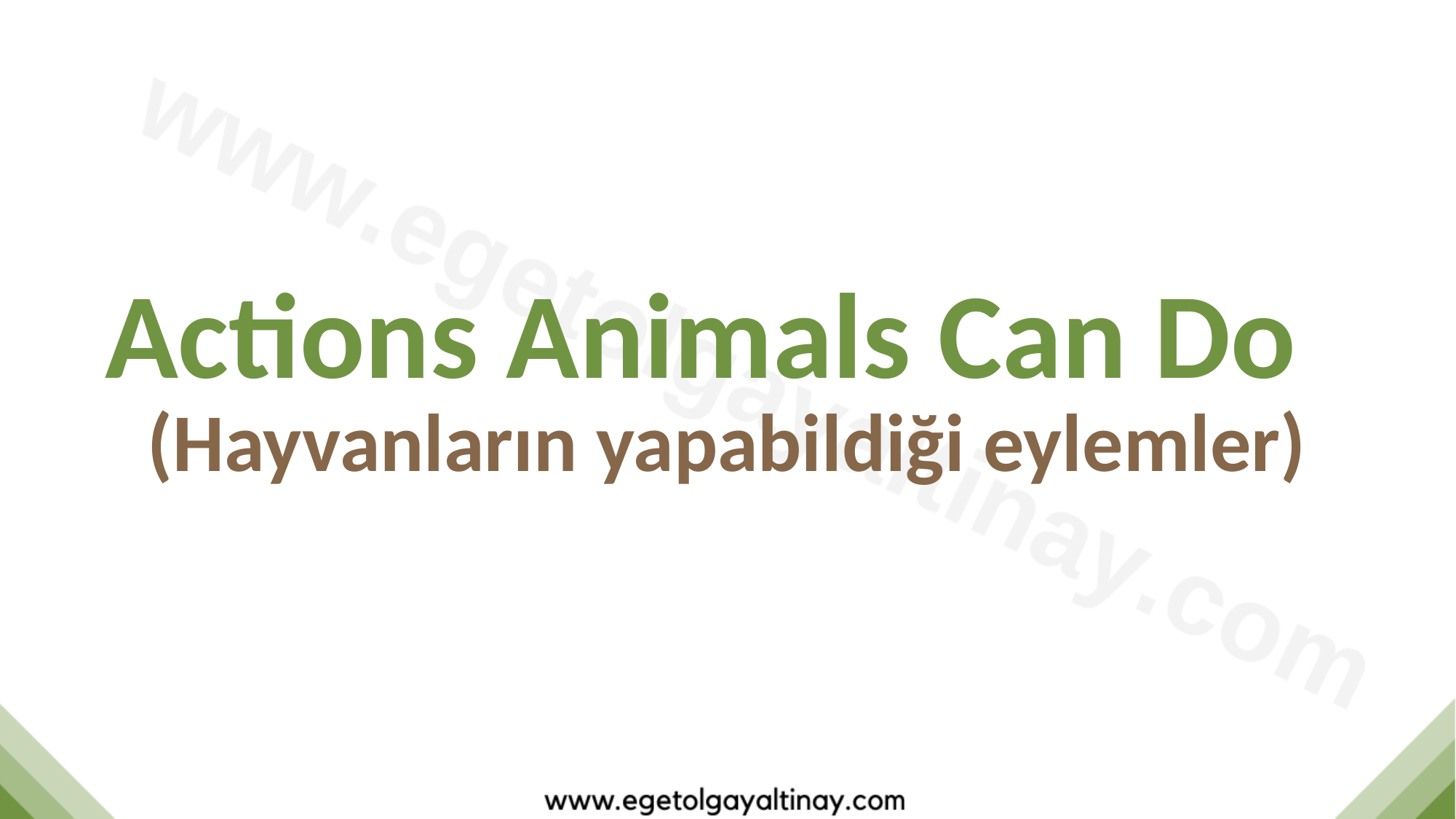

Actions Animals Can Do
(Hayvanların yapabildiği eylemler)